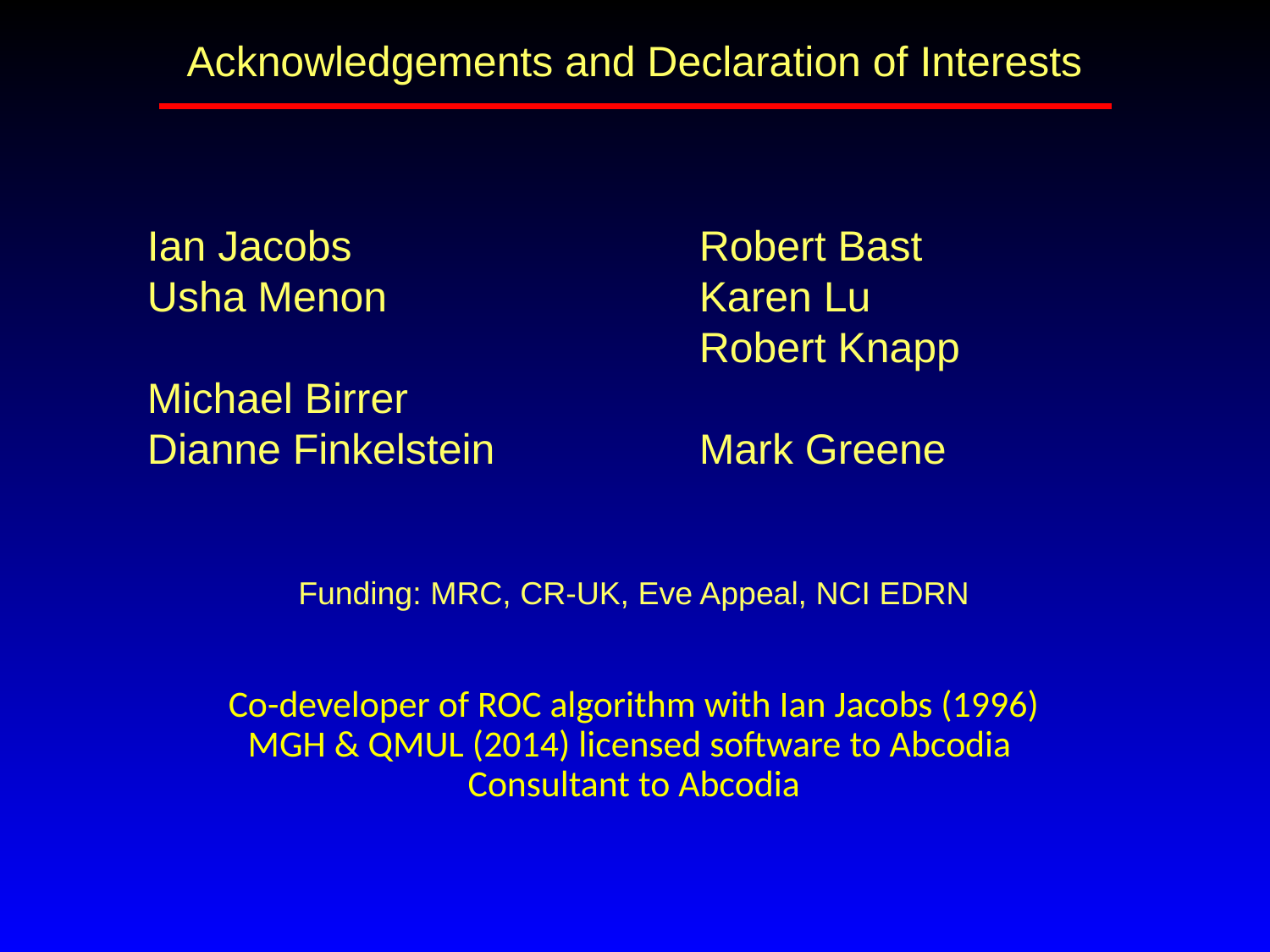

Acknowledgements and Declaration of Interests

Ian Jacobs
Usha Menon

Michael Birrer
Dianne Finkelstein
Robert Bast
Karen Lu
Robert Knapp

Mark Greene
Funding: MRC, CR-UK, Eve Appeal, NCI EDRN

Co-developer of ROC algorithm with Ian Jacobs (1996)
MGH & QMUL (2014) licensed software to Abcodia
Consultant to Abcodia